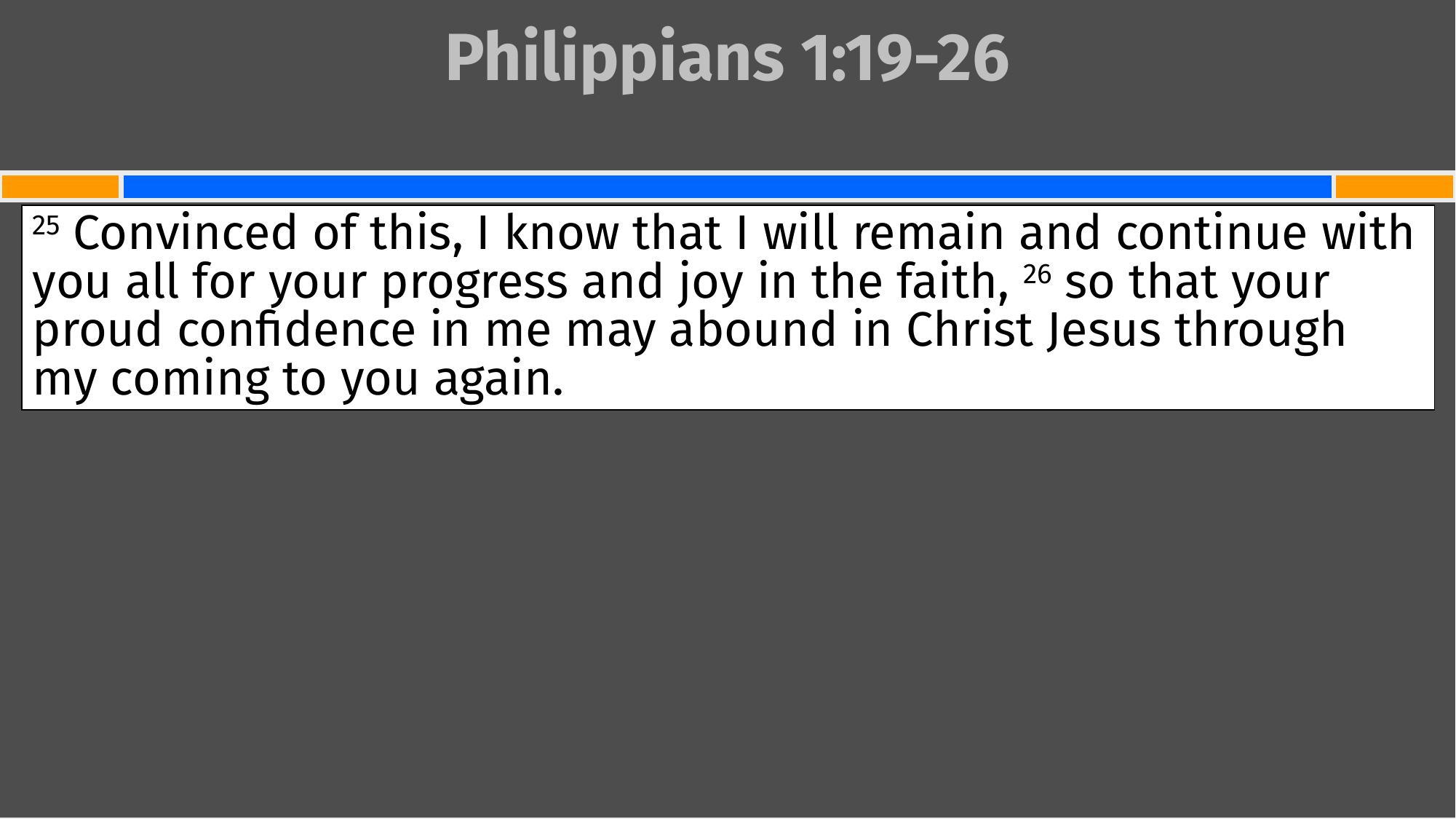

# Philippians 1:19-26

25 Convinced of this, I know that I will remain and continue with you all for your progress and joy in the faith, 26 so that your proud confidence in me may abound in Christ Jesus through my coming to you again.